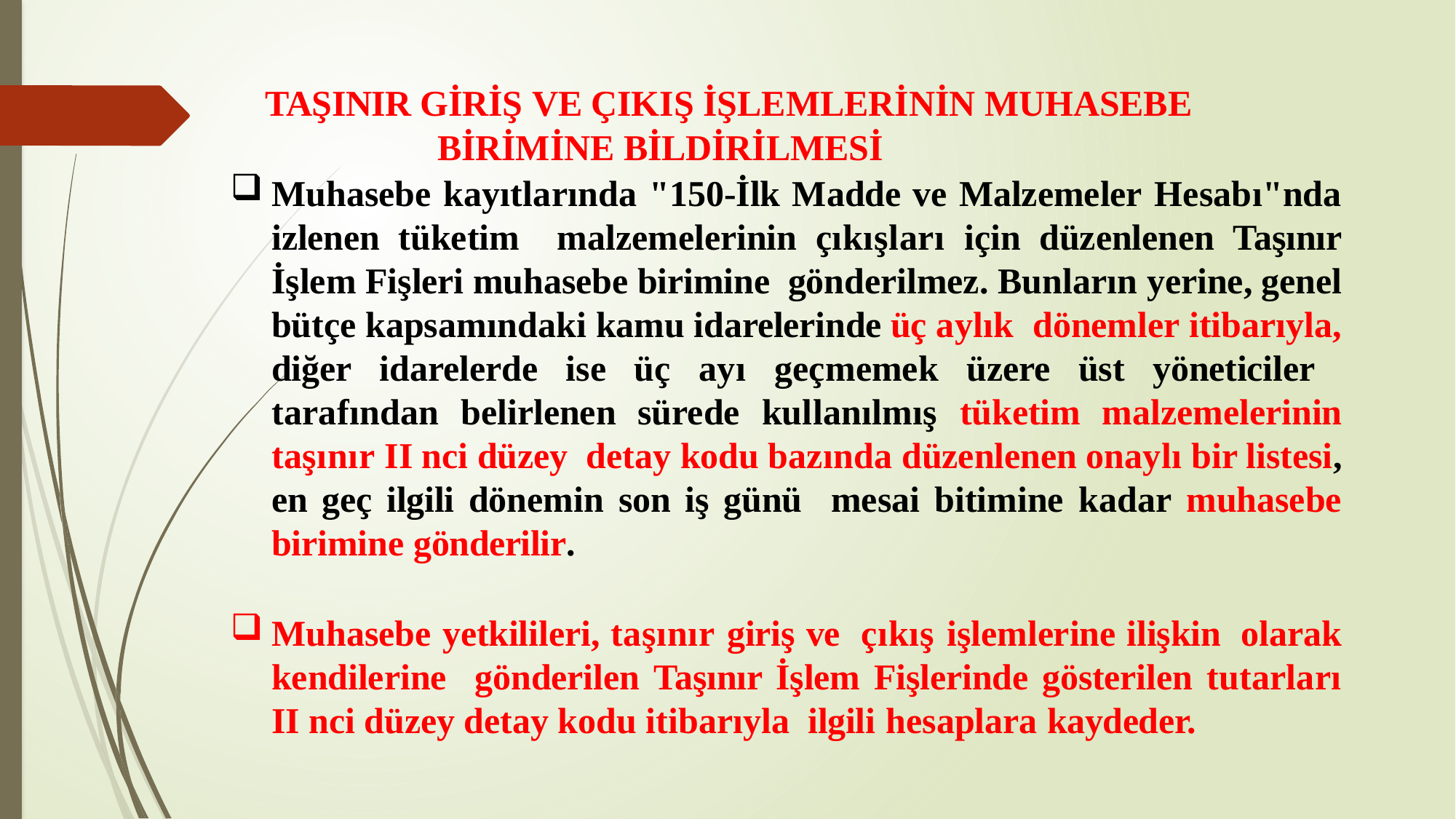

# TAŞINIR GİRİŞ VE ÇIKIŞ İŞLEMLERİNİN MUHASEBE BİRİMİNE BİLDİRİLMESİ
Muhasebe kayıtlarında "150-İlk Madde ve Malzemeler Hesabı"nda izlenen tüketim  malzemelerinin çıkışları için düzenlenen Taşınır İşlem Fişleri muhasebe birimine  gönderilmez. Bunların yerine, genel bütçe kapsamındaki kamu idarelerinde üç aylık  dönemler itibarıyla, diğer idarelerde ise üç ayı geçmemek üzere üst yöneticiler  tarafından belirlenen sürede kullanılmış tüketim malzemelerinin taşınır II nci düzey  detay kodu bazında düzenlenen onaylı bir listesi, en geç ilgili dönemin son iş günü  mesai bitimine kadar muhasebe birimine gönderilir.

Muhasebe yetkilileri, taşınır giriş ve çıkış işlemlerine ilişkin olarak kendilerine  gönderilen Taşınır İşlem Fişlerinde gösterilen tutarları II nci düzey detay kodu itibarıyla  ilgili hesaplara kaydeder.